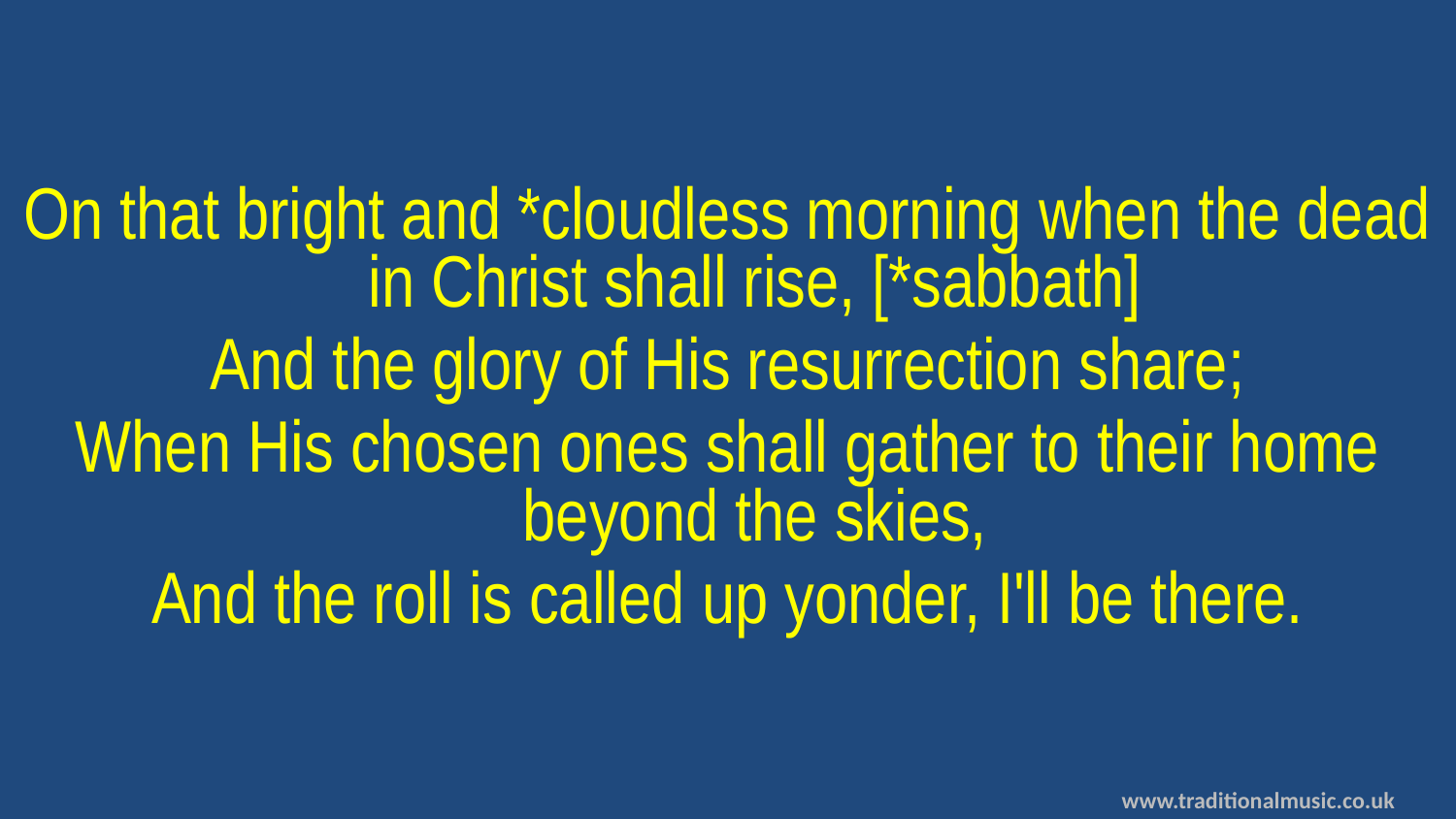

On that bright and *cloudless morning when the dead in Christ shall rise, [*sabbath]
And the glory of His resurrection share;
When His chosen ones shall gather to their home beyond the skies,
And the roll is called up yonder, I'll be there.